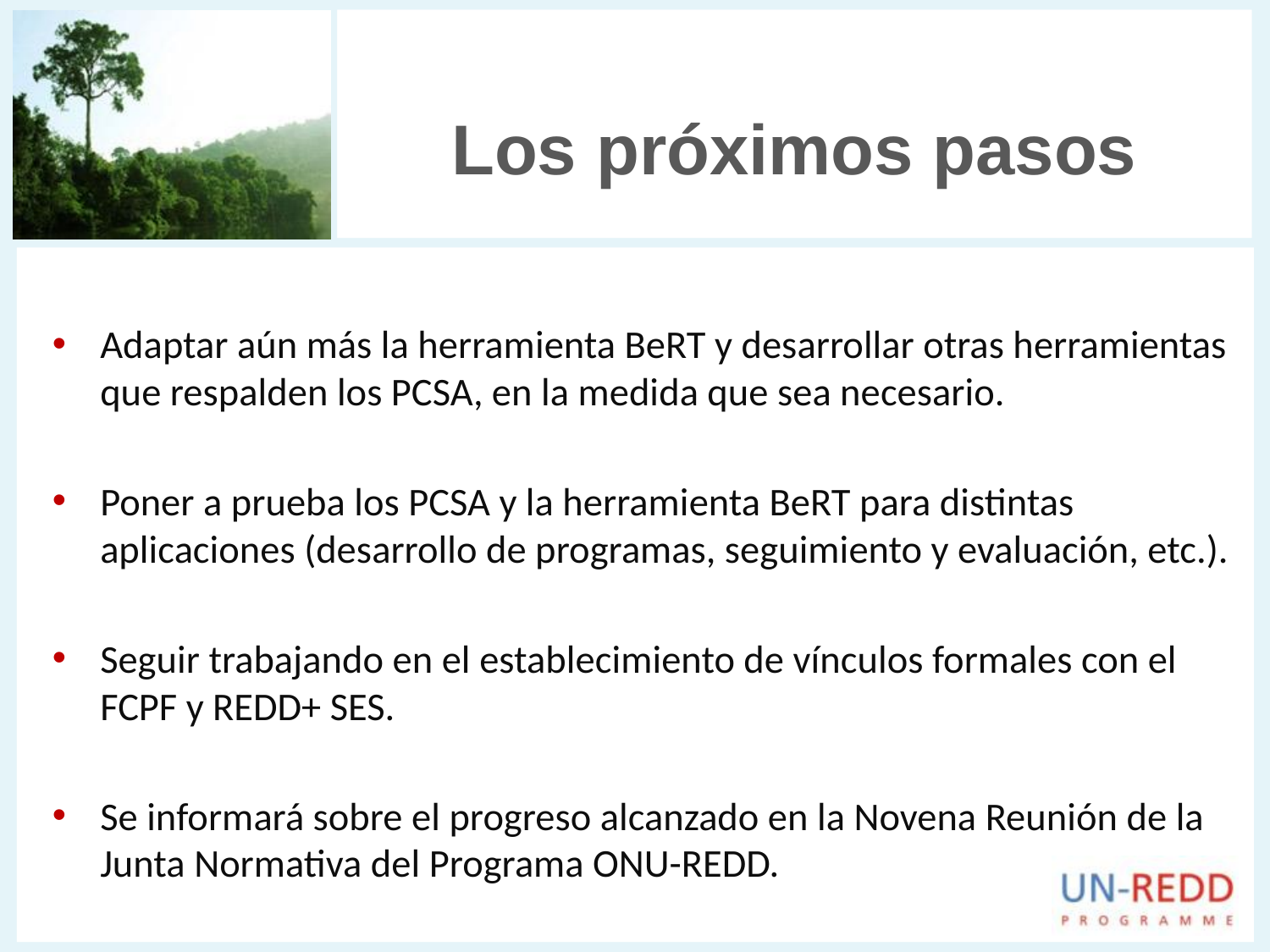

# Los próximos pasos

Adaptar aún más la herramienta BeRT y desarrollar otras herramientas que respalden los PCSA, en la medida que sea necesario.

Poner a prueba los PCSA y la herramienta BeRT para distintas aplicaciones (desarrollo de programas, seguimiento y evaluación, etc.).

Seguir trabajando en el establecimiento de vínculos formales con el FCPF y REDD+ SES.

Se informará sobre el progreso alcanzado en la Novena Reunión de la Junta Normativa del Programa ONU-REDD.